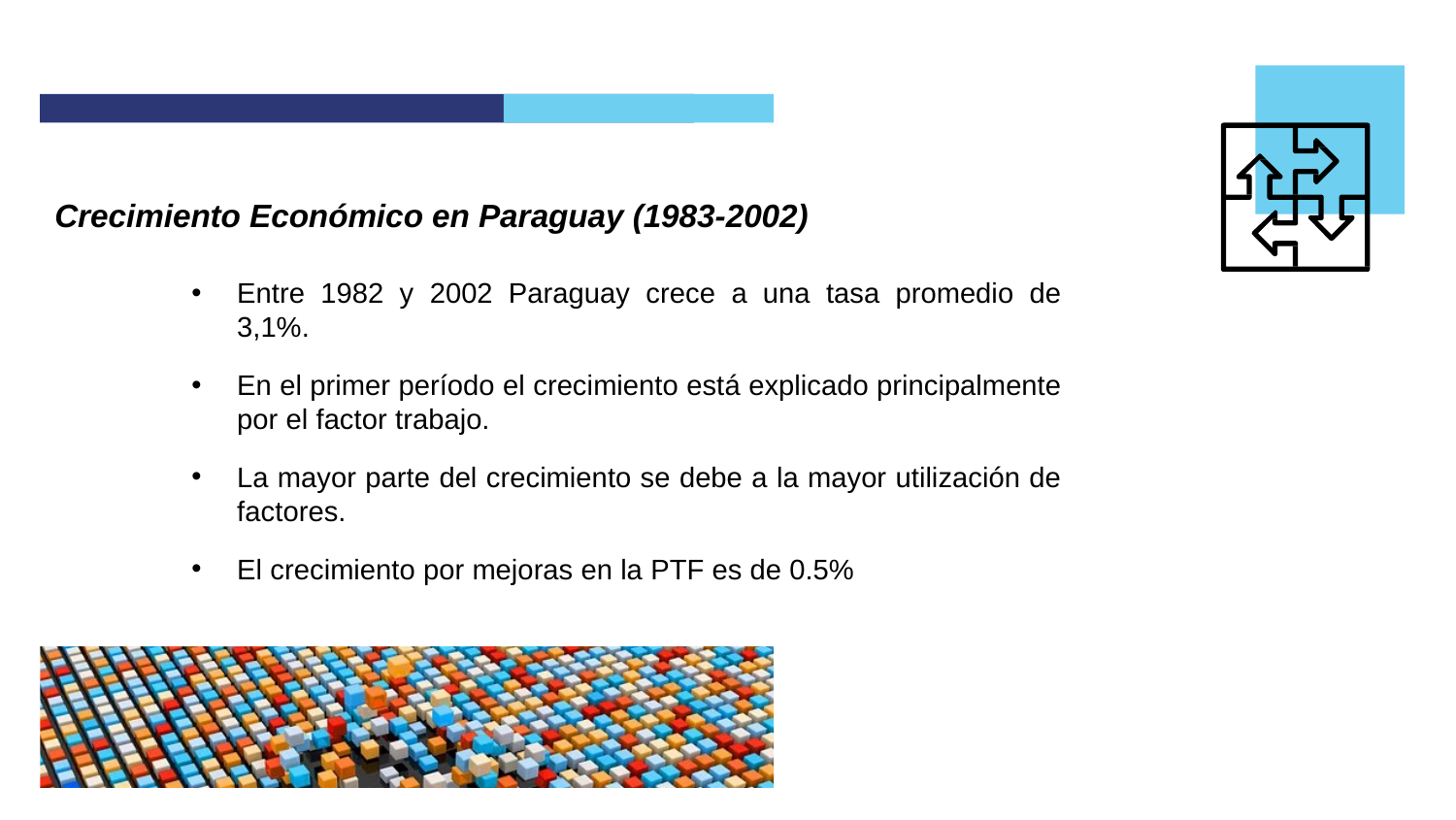

Crecimiento Económico en Paraguay (1983-2002)
Entre 1982 y 2002 Paraguay crece a una tasa promedio de 3,1%.
En el primer período el crecimiento está explicado principalmente por el factor trabajo.
La mayor parte del crecimiento se debe a la mayor utilización de factores.
El crecimiento por mejoras en la PTF es de 0.5%